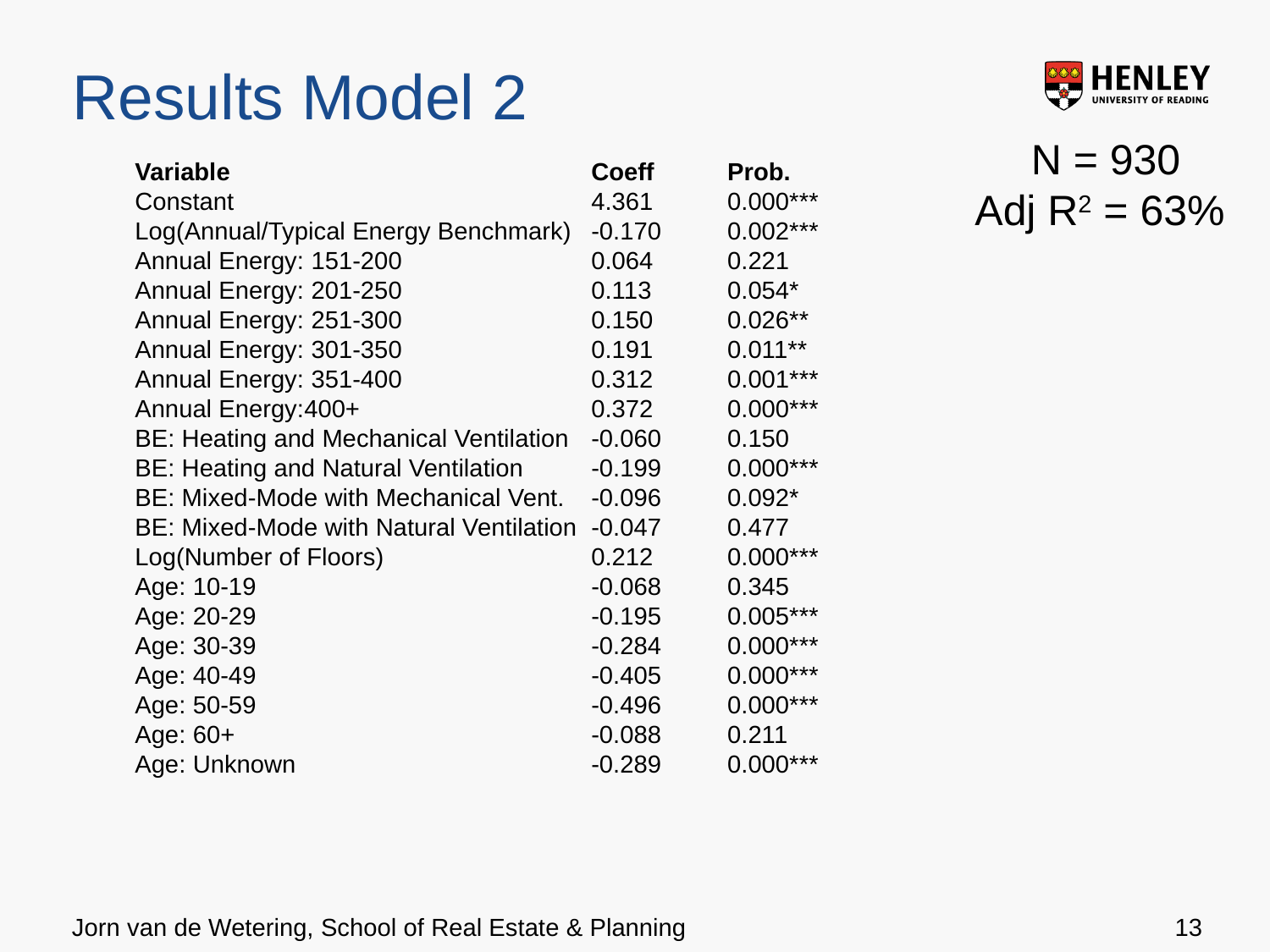

# Results Model 2
N = 930
Adj R2 = 63%
| Variable | Coeff | Prob. |
| --- | --- | --- |
| Constant | 4.361 | 0.000\*\*\* |
| Log(Annual/Typical Energy Benchmark) | -0.170 | 0.002\*\*\* |
| Annual Energy: 151-200 | 0.064 | 0.221 |
| Annual Energy: 201-250 | 0.113 | 0.054\* |
| Annual Energy: 251-300 | 0.150 | 0.026\*\* |
| Annual Energy: 301-350 | 0.191 | 0.011\*\* |
| Annual Energy: 351-400 | 0.312 | 0.001\*\*\* |
| Annual Energy:400+ | 0.372 | 0.000\*\*\* |
| BE: Heating and Mechanical Ventilation | -0.060 | 0.150 |
| BE: Heating and Natural Ventilation | -0.199 | 0.000\*\*\* |
| BE: Mixed-Mode with Mechanical Vent. | -0.096 | 0.092\* |
| BE: Mixed-Mode with Natural Ventilation | -0.047 | 0.477 |
| Log(Number of Floors) | 0.212 | 0.000\*\*\* |
| Age: 10-19 | -0.068 | 0.345 |
| Age: 20-29 | -0.195 | 0.005\*\*\* |
| Age: 30-39 | -0.284 | 0.000\*\*\* |
| Age: 40-49 | -0.405 | 0.000\*\*\* |
| Age: 50-59 | -0.496 | 0.000\*\*\* |
| Age: 60+ | -0.088 | 0.211 |
| Age: Unknown | -0.289 | 0.000\*\*\* |
13